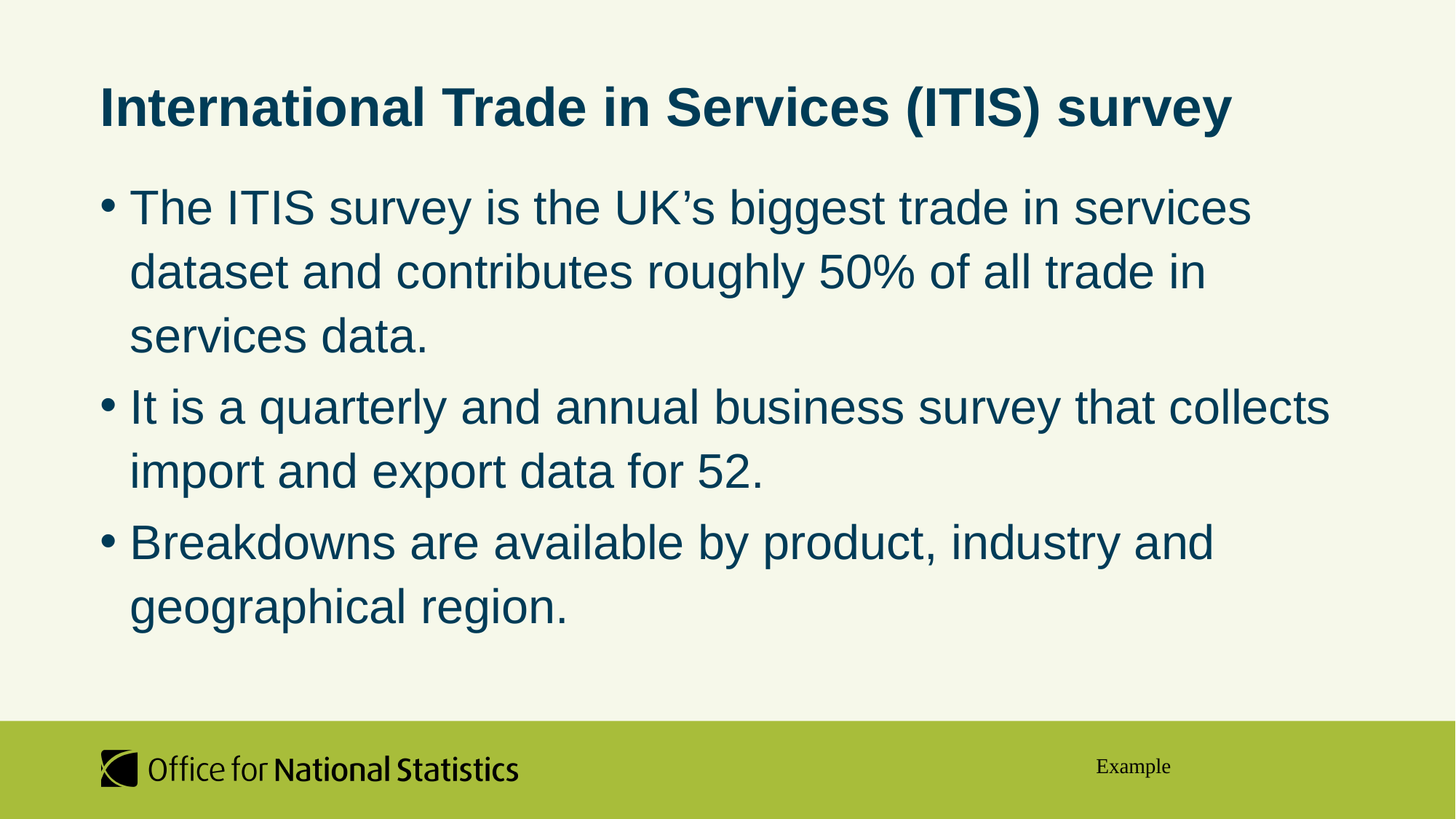

# International Trade in Services (ITIS) survey
The ITIS survey is the UK’s biggest trade in services dataset and contributes roughly 50% of all trade in services data.
It is a quarterly and annual business survey that collects import and export data for 52.
Breakdowns are available by product, industry and geographical region.
Example